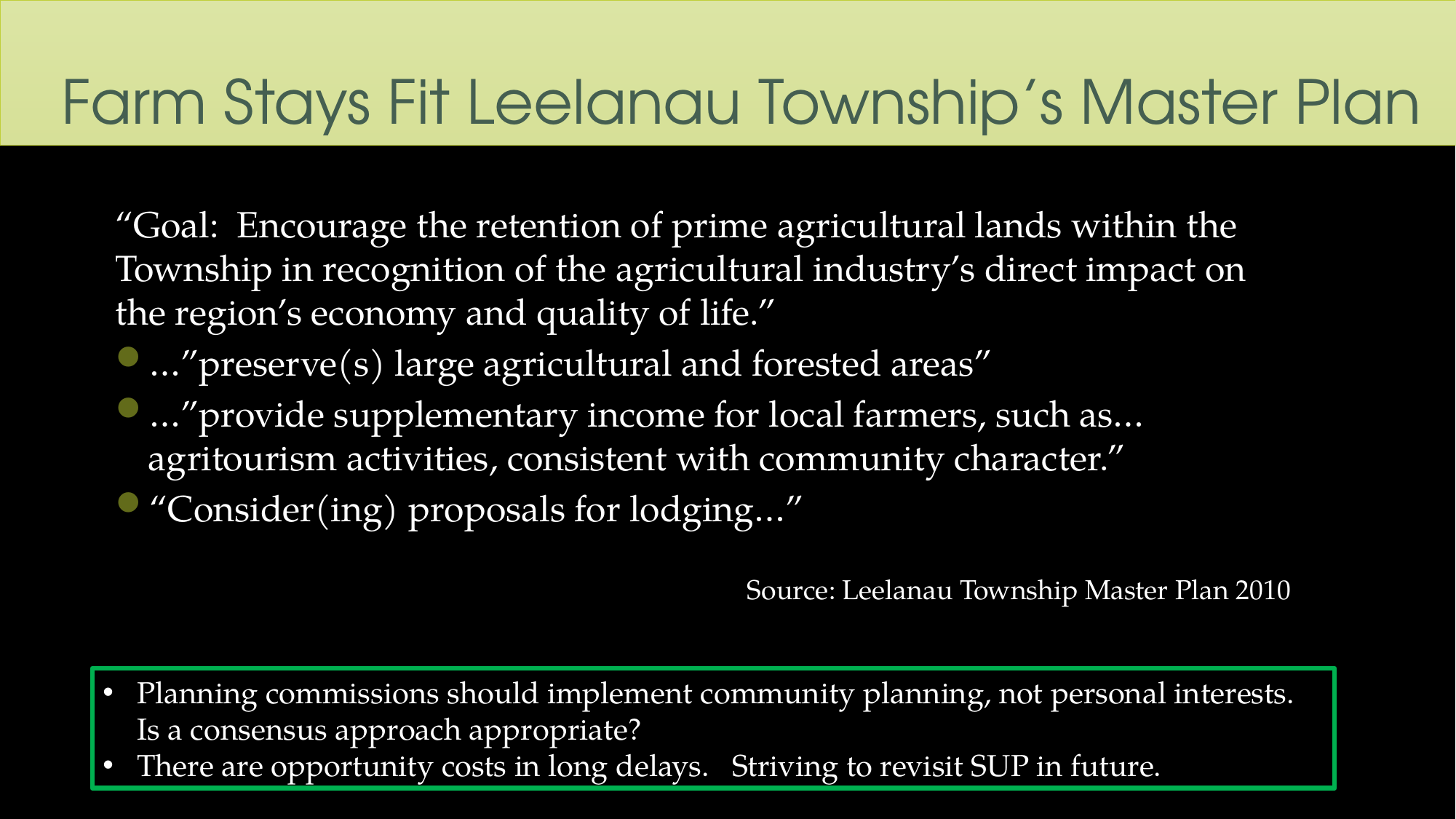

# Farm Stays Fit Leelanau Township’s Master Plan

“Goal:  Encourage the retention of prime agricultural lands within the Township in recognition of the agricultural industry’s direct impact on the region’s economy and quality of life.”
…”preserve(s) large agricultural and forested areas”
…”provide supplementary income for local farmers, such as… agritourism activities, consistent with community character.”
“Consider(ing) proposals for lodging…”

Source: Leelanau Township Master Plan 2010
Planning commissions should implement community planning, not personal interests.  Is a consensus approach appropriate?
There are opportunity costs in long delays.   Striving to revisit SUP in future.